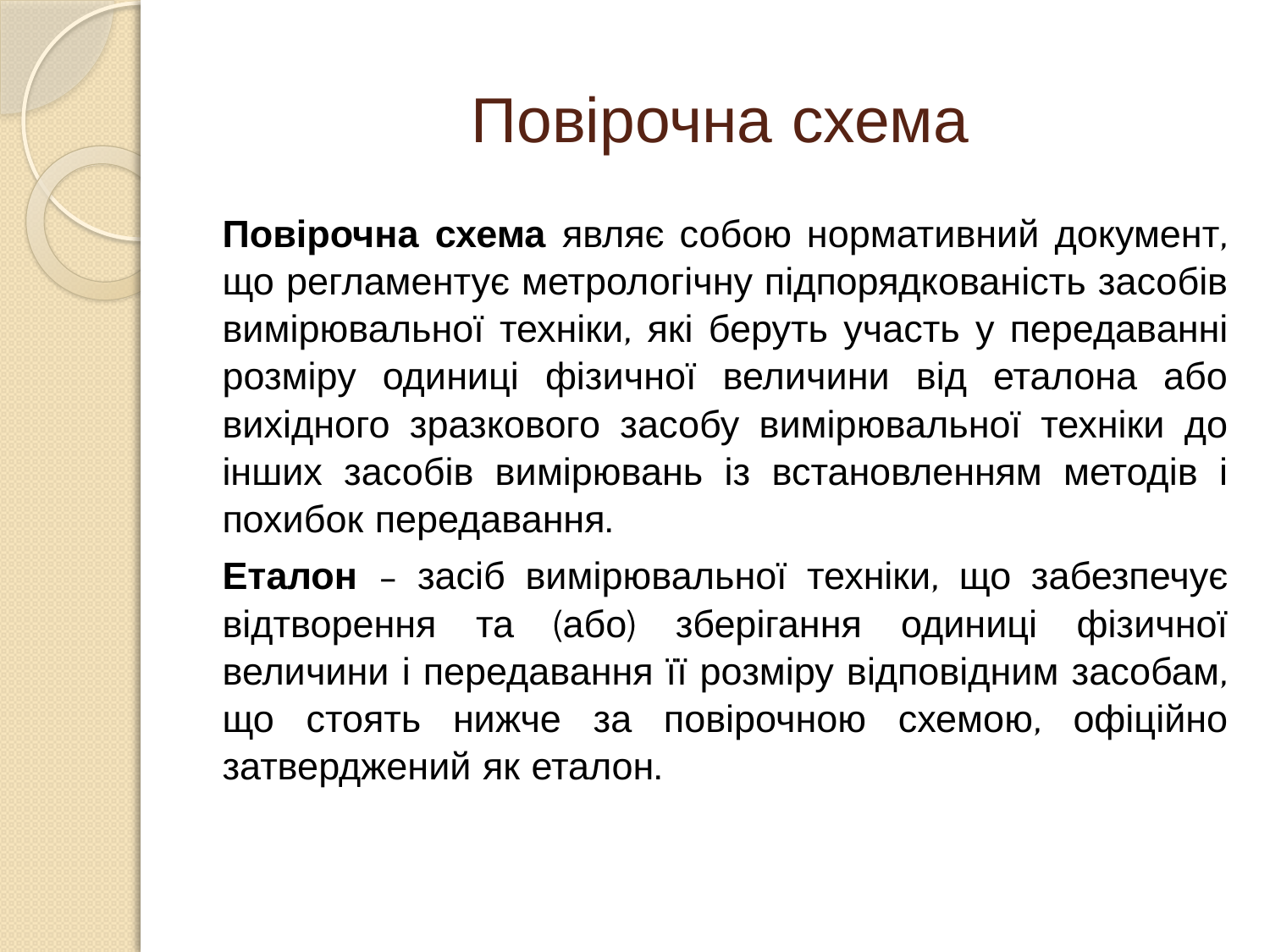

# Повірочна схема
	Повірочна схема являє собою нормативний документ, що регламентує метрологічну підпорядкованість засобів вимірювальної техніки, які беруть участь у передаванні розміру одиниці фізичної величини від еталона або вихідного зразкового засобу вимірювальної техніки до інших засобів вимірювань із встановленням методів і похибок передавання.
	Еталон – засіб вимірювальної техніки, що забезпечує відтворення та (або) зберігання одиниці фізичної величини і передавання її розміру відповідним засобам, що стоять нижче за повірочною схемою, офіційно затверджений як еталон.